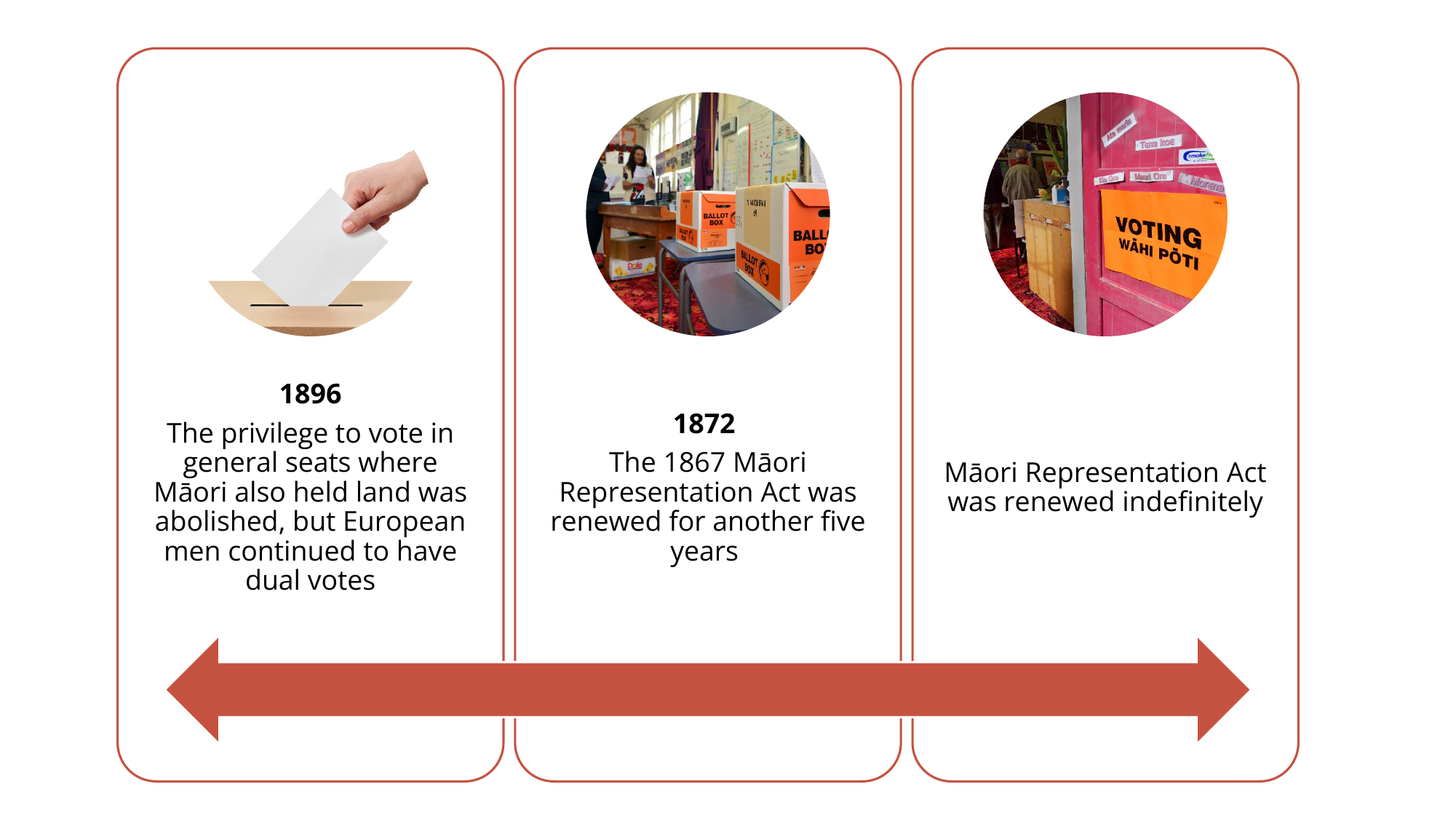

1896
The privilege to vote in general seats where Māori also held land was abolished, but European men continued to have dual votes
1872
The 1867 Māori Representation Act was renewed for another five years
Māori Representation Act was renewed indefinitely